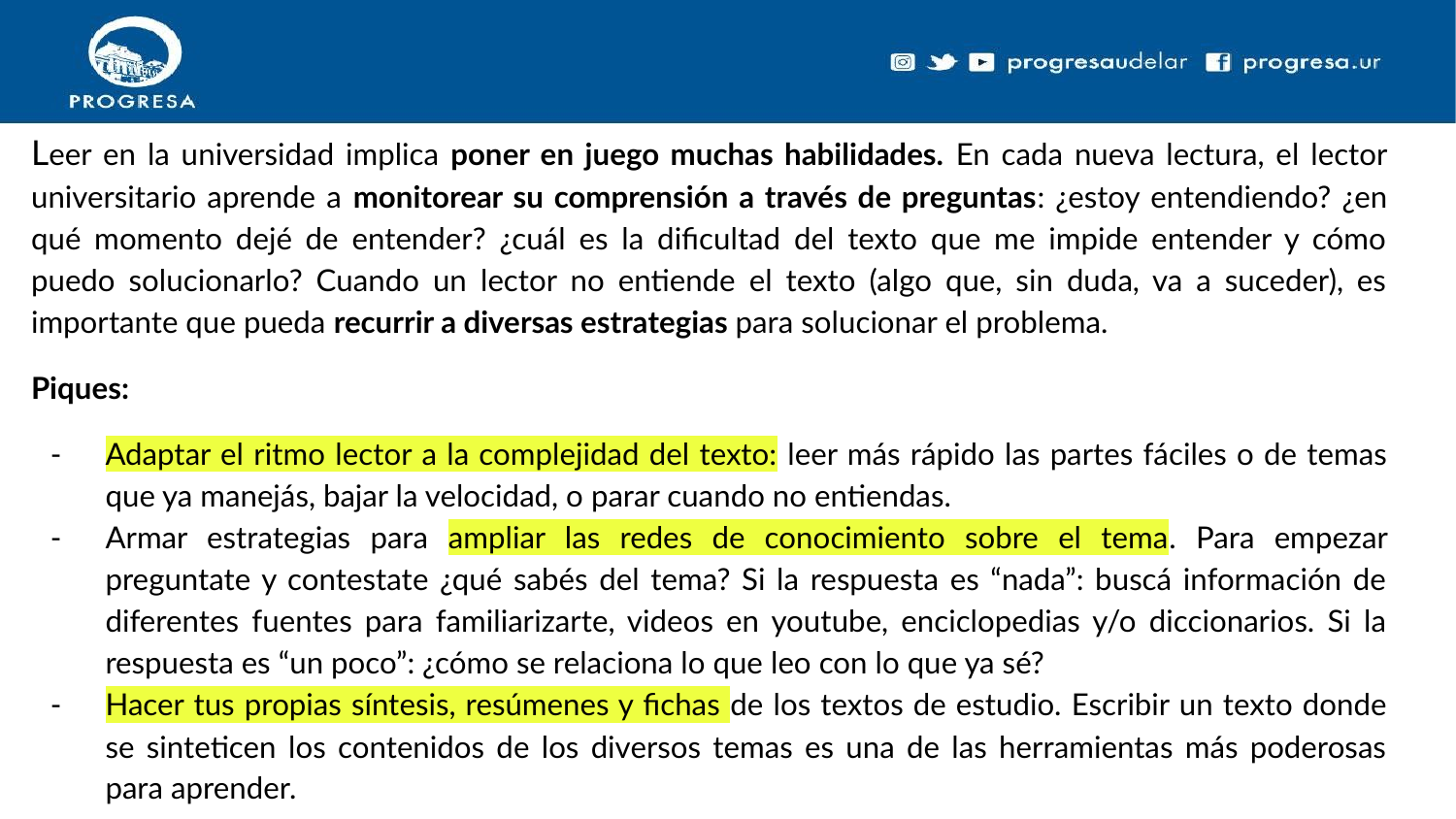

# Leer en la universidad implica poner en juego muchas habilidades. En cada nueva lectura, el lector universitario aprende a monitorear su comprensión a través de preguntas: ¿estoy entendiendo? ¿en qué momento dejé de entender? ¿cuál es la dificultad del texto que me impide entender y cómo puedo solucionarlo? Cuando un lector no entiende el texto (algo que, sin duda, va a suceder), es importante que pueda recurrir a diversas estrategias para solucionar el problema.
Piques:
Adaptar el ritmo lector a la complejidad del texto: leer más rápido las partes fáciles o de temas que ya manejás, bajar la velocidad, o parar cuando no entiendas.
Armar estrategias para ampliar las redes de conocimiento sobre el tema. Para empezar preguntate y contestate ¿qué sabés del tema? Si la respuesta es “nada”: buscá información de diferentes fuentes para familiarizarte, videos en youtube, enciclopedias y/o diccionarios. Si la respuesta es “un poco”: ¿cómo se relaciona lo que leo con lo que ya sé?
Hacer tus propias síntesis, resúmenes y fichas de los textos de estudio. Escribir un texto donde se sinteticen los contenidos de los diversos temas es una de las herramientas más poderosas para aprender.